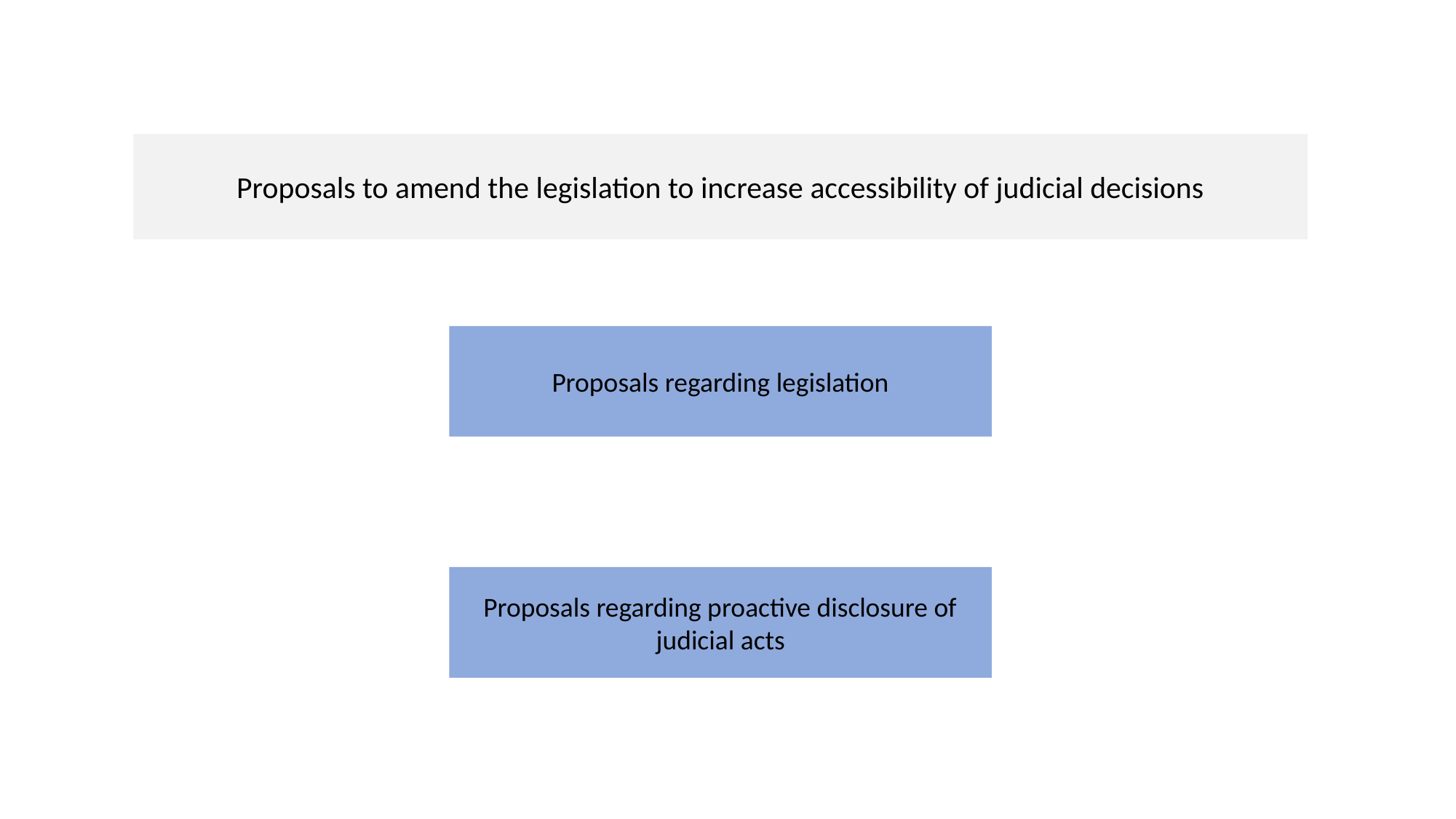

Proposals to amend the legislation to increase accessibility of judicial decisions
Proposals regarding legislation
Proposals regarding proactive disclosure of judicial acts